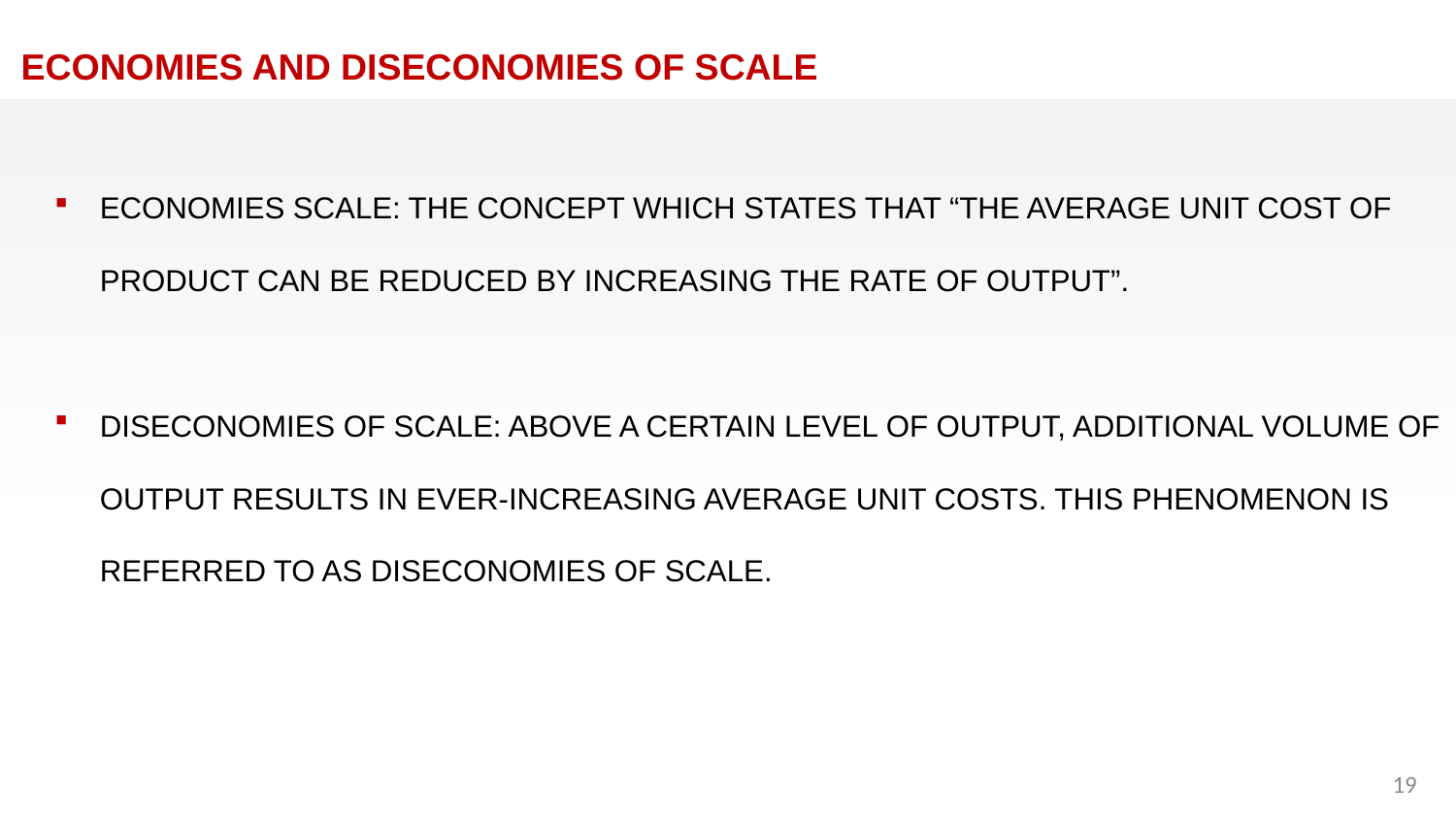

ECONOMIES AND DISECONOMIES OF SCALE

ECONOMIES SCALE: THE CONCEPT WHICH STATES THAT “THE AVERAGE UNIT COST OF PRODUCT CAN BE REDUCED BY INCREASING THE RATE OF OUTPUT”.

DISECONOMIES OF SCALE: ABOVE A CERTAIN LEVEL OF OUTPUT, ADDITIONAL VOLUME OF OUTPUT RESULTS IN EVER-INCREASING AVERAGE UNIT COSTS. THIS PHENOMENON IS REFERRED TO AS DISECONOMIES OF SCALE.